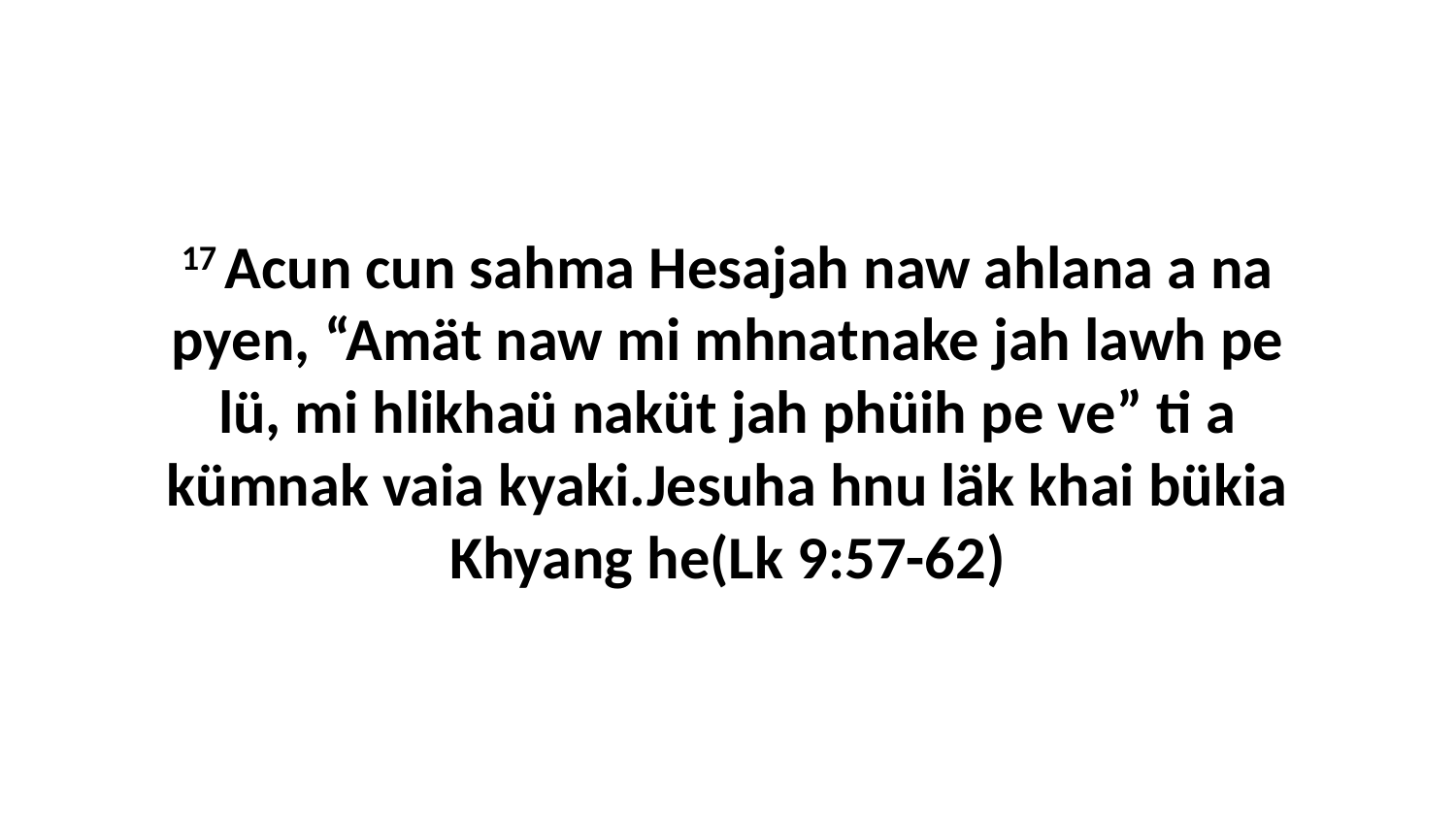

17 Acun cun sahma Hesajah naw ahlana a na pyen, “Amät naw mi mhnatnake jah lawh pe lü, mi hlikhaü naküt jah phüih pe ve” ti a kümnak vaia kyaki.Jesuha hnu läk khai bükia Khyang he(Lk 9:57-62)